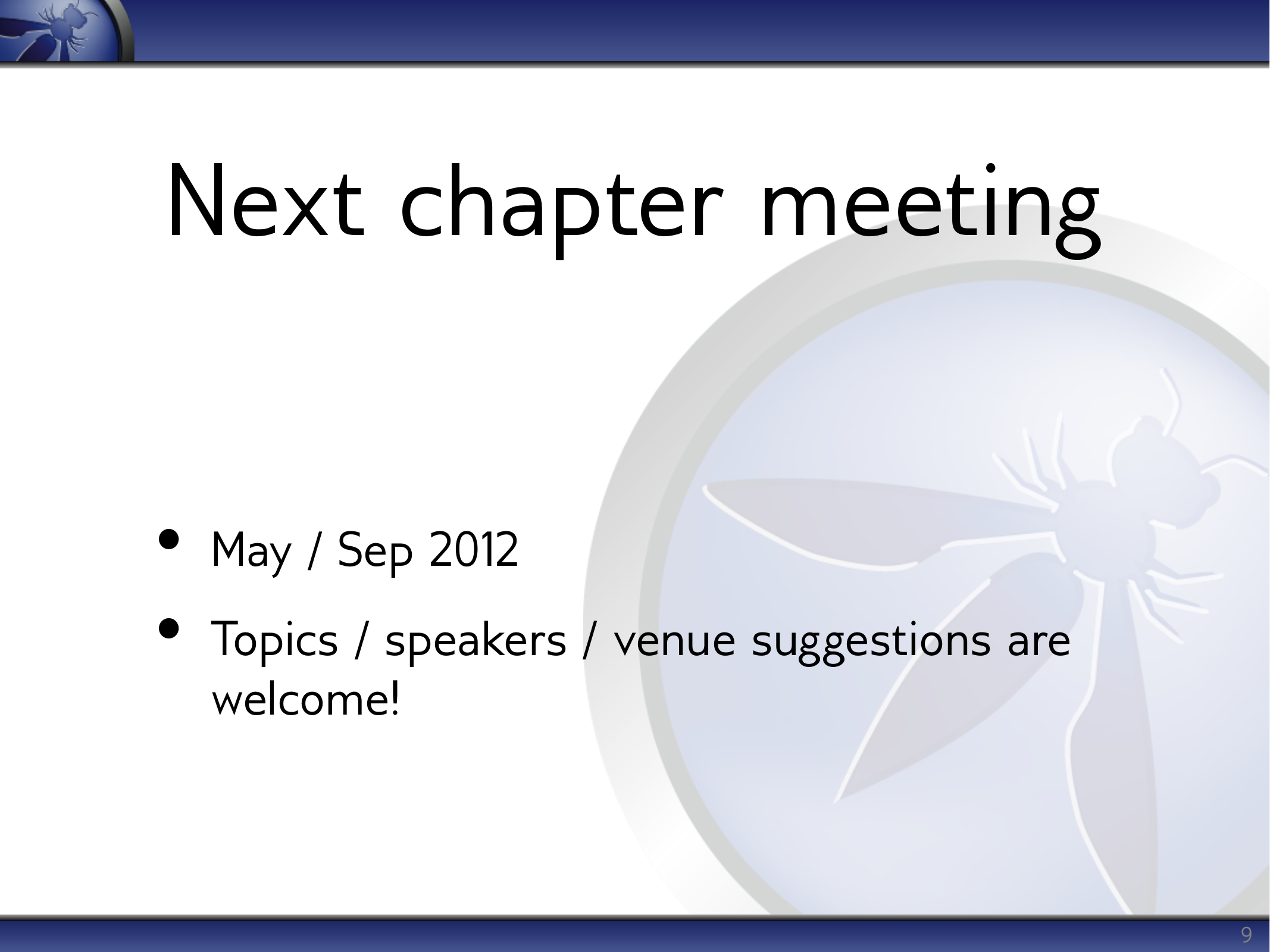

# Next chapter meeting
May / Sep 2012
Topics / speakers / venue suggestions are welcome!
9